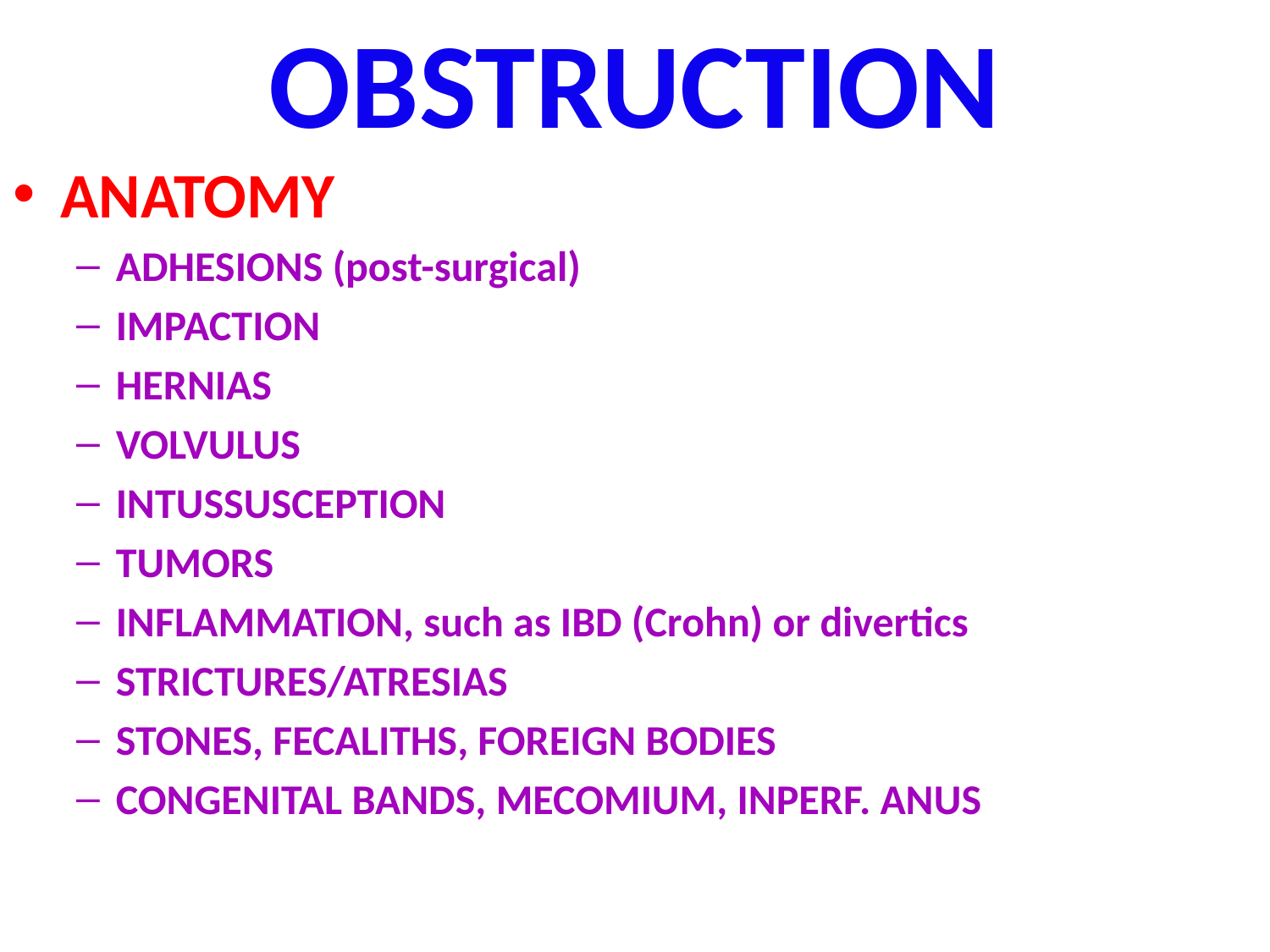

# OBSTRUCTION
ANATOMY
ADHESIONS (post-surgical)
IMPACTION
HERNIAS
VOLVULUS
INTUSSUSCEPTION
TUMORS
INFLAMMATION, such as IBD (Crohn) or divertics
STRICTURES/ATRESIAS
STONES, FECALITHS, FOREIGN BODIES
CONGENITAL BANDS, MECOMIUM, INPERF. ANUS